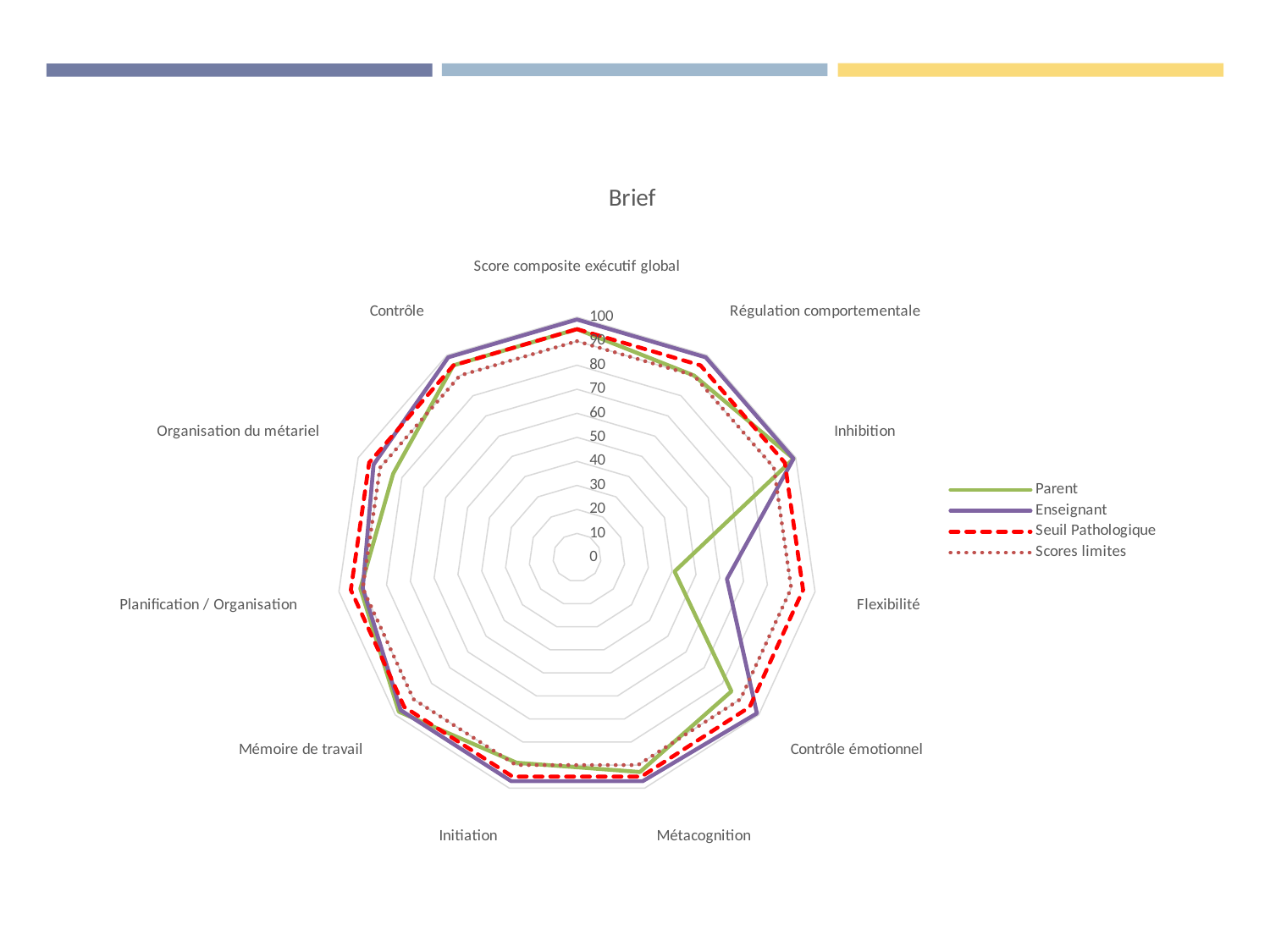

### Chart: Brief

| Category |  |  |  |  |
|---|---|---|---|---|
| Score composite exécutif global | 95.0 | 99.0 | 95.0 | 90.0 |
| Régulation comportementale | 90.0 | 99.0 | 95.0 | 90.0 |
| Inhibition | 99.0 | 99.0 | 95.0 | 90.0 |
| Flexibilité | 41.0 | 63.0 | 95.0 | 90.0 |
| Contrôle émotionnel | 85.0 | 99.0 | 95.0 | 90.0 |
| Métacognition | 93.0 | 97.0 | 95.0 | 90.0 |
| Initiation | 89.0 | 97.0 | 95.0 | 90.0 |
| Mémoire de travail | 98.0 | 97.0 | 95.0 | 90.0 |
| Planification / Organisation | 91.0 | 90.0 | 95.0 | 90.0 |
| Organisation du métariel | 84.0 | 93.0 | 95.0 | 90.0 |
| Contrôle | 95.0 | 99.0 | 95.0 | 90.0 |